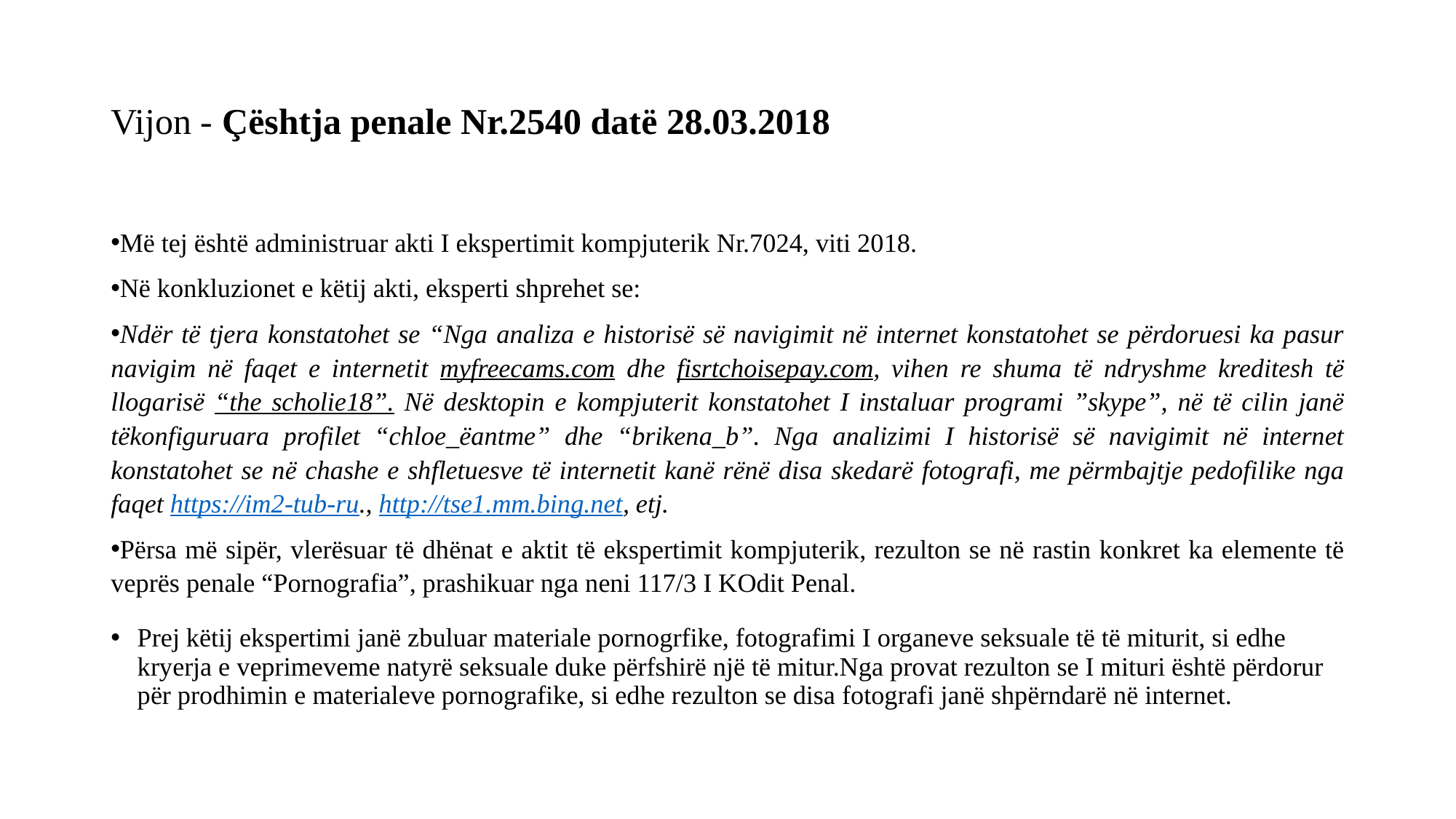

# Vijon - Çështja penale Nr.2540 datë 28.03.2018
Më tej është administruar akti I ekspertimit kompjuterik Nr.7024, viti 2018.
Në konkluzionet e këtij akti, eksperti shprehet se:
Ndër të tjera konstatohet se “Nga analiza e historisë së navigimit në internet konstatohet se përdoruesi ka pasur navigim në faqet e internetit myfreecams.com dhe fisrtchoisepay.com, vihen re shuma të ndryshme kreditesh të llogarisë “the scholie18”. Në desktopin e kompjuterit konstatohet I instaluar programi ”skype”, në të cilin janë tëkonfiguruara profilet “chloe_ëantme” dhe “brikena_b”. Nga analizimi I historisë së navigimit në internet konstatohet se në chashe e shfletuesve të internetit kanë rënë disa skedarë fotografi, me përmbajtje pedofilike nga faqet https://im2-tub-ru., http://tse1.mm.bing.net, etj.
Përsa më sipër, vlerësuar të dhënat e aktit të ekspertimit kompjuterik, rezulton se në rastin konkret ka elemente të veprës penale “Pornografia”, prashikuar nga neni 117/3 I KOdit Penal.
Prej këtij ekspertimi janë zbuluar materiale pornogrfike, fotografimi I organeve seksuale të të miturit, si edhe kryerja e veprimeveme natyrë seksuale duke përfshirë një të mitur.Nga provat rezulton se I mituri është përdorur për prodhimin e materialeve pornografike, si edhe rezulton se disa fotografi janë shpërndarë në internet.